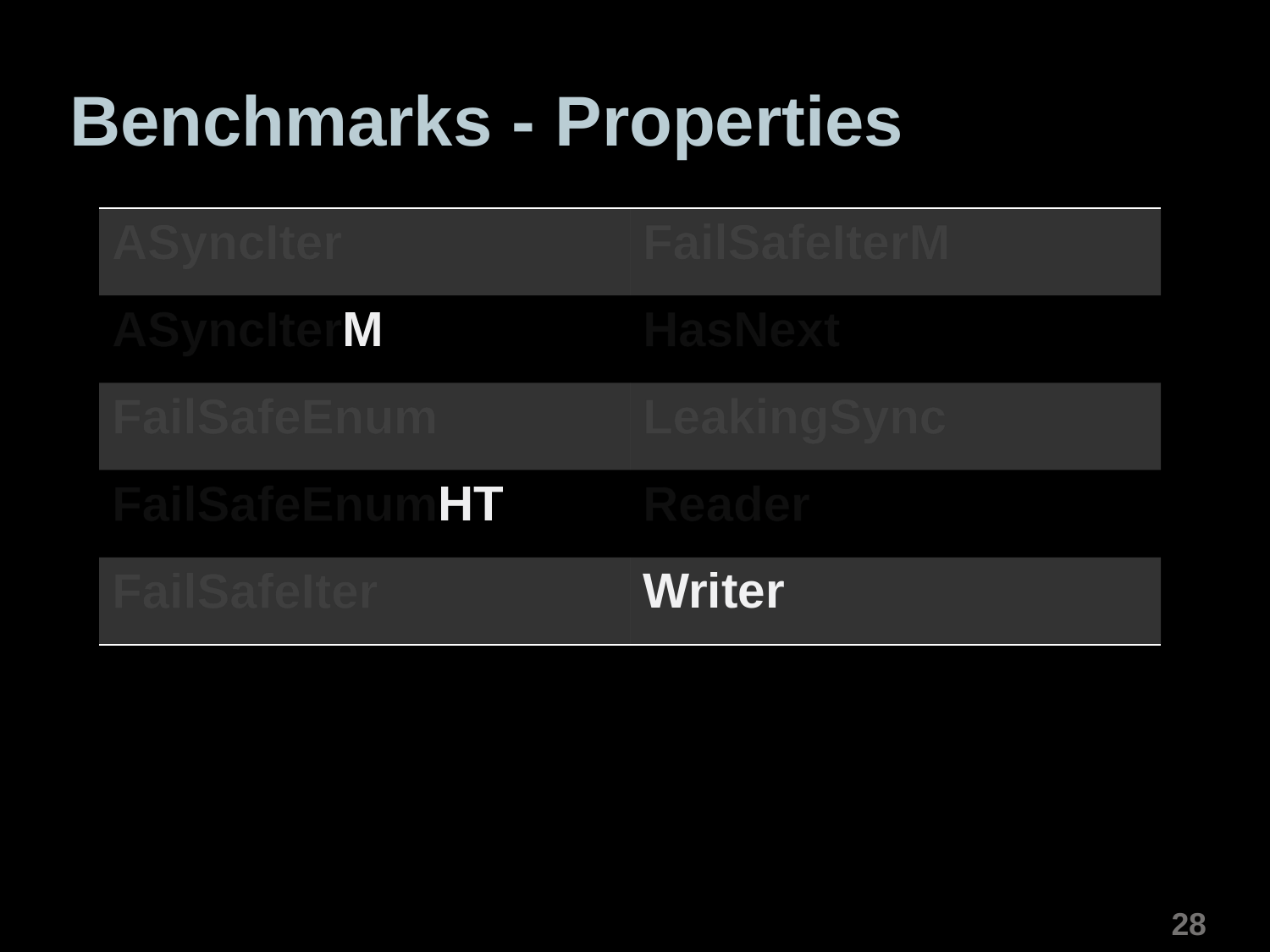

# Benchmarks - Properties
| ASyncIter | FailSafeIterM |
| --- | --- |
| ASyncIterM | HasNext |
| FailSafeEnum | LeakingSync |
| FailSafeEnumHT | Reader |
| FailSafeIter | Writer |
28